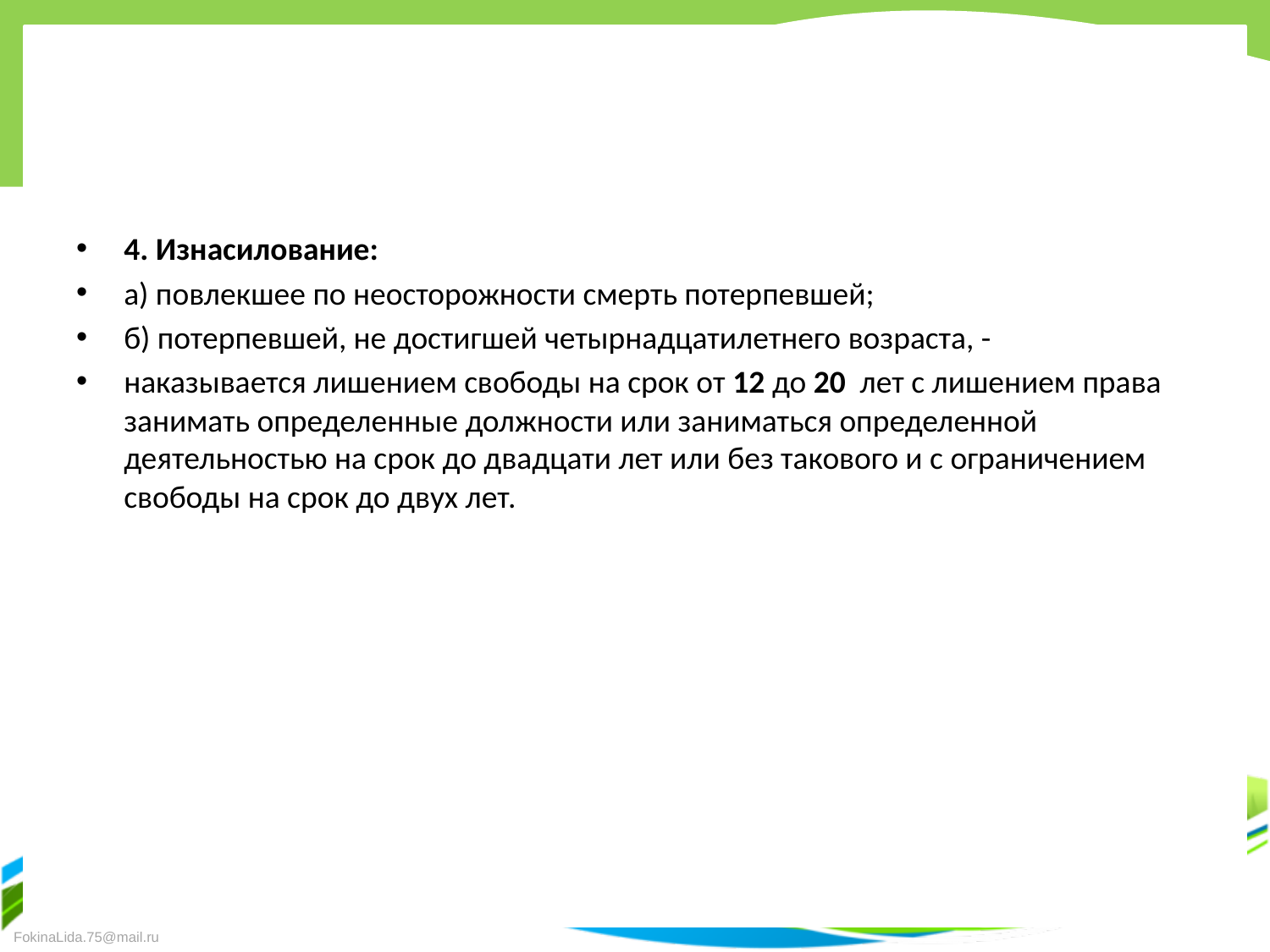

#
4. Изнасилование:
а) повлекшее по неосторожности смерть потерпевшей;
б) потерпевшей, не достигшей четырнадцатилетнего возраста, -
наказывается лишением свободы на срок от 12 до 20  лет с лишением права занимать определенные должности или заниматься определенной деятельностью на срок до двадцати лет или без такового и с ограничением свободы на срок до двух лет.